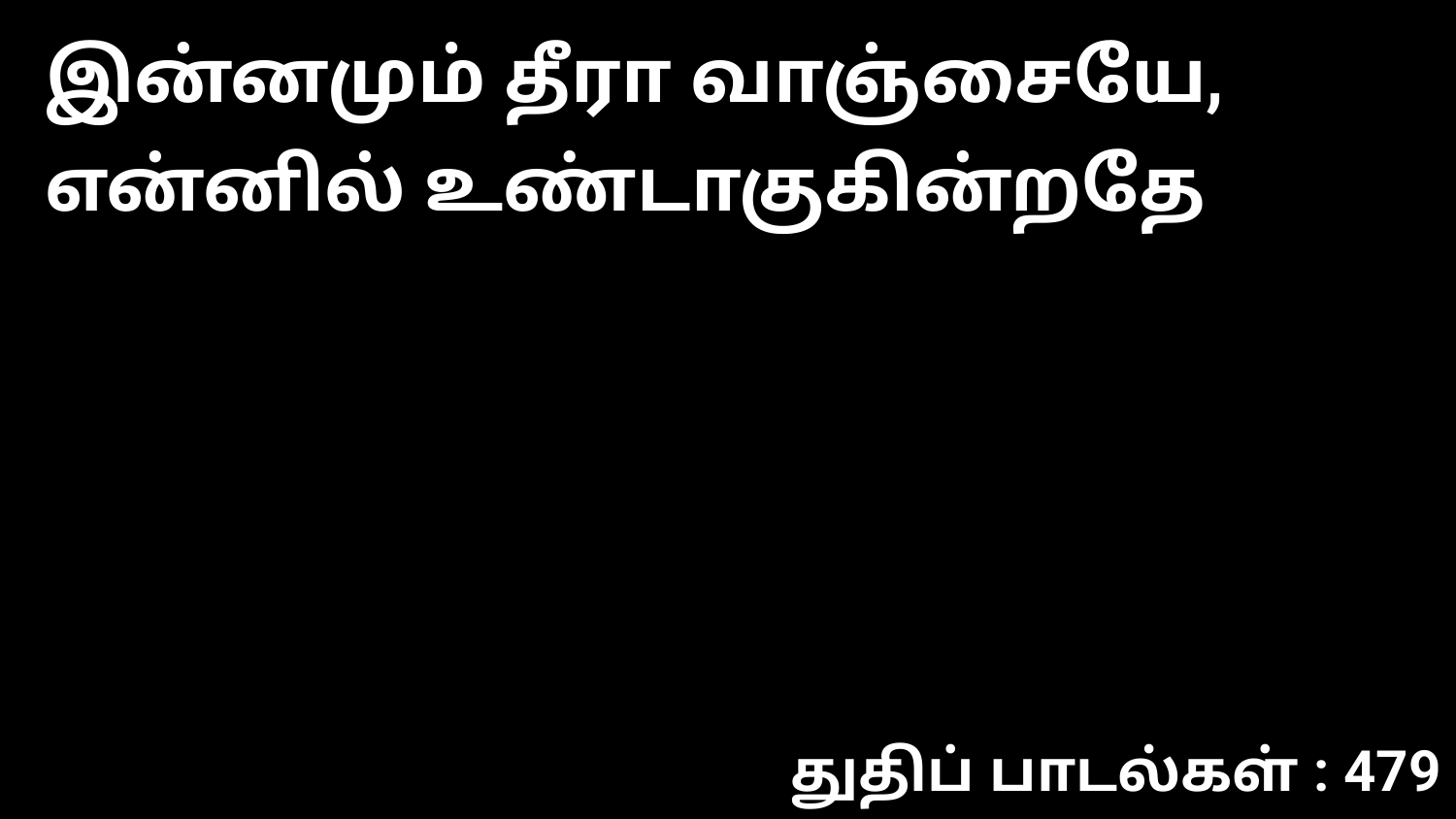

இன்னமும் தீரா வாஞ்சையே, என்னில் உண்டாகுகின்றதே
துதிப் பாடல்கள் : 479